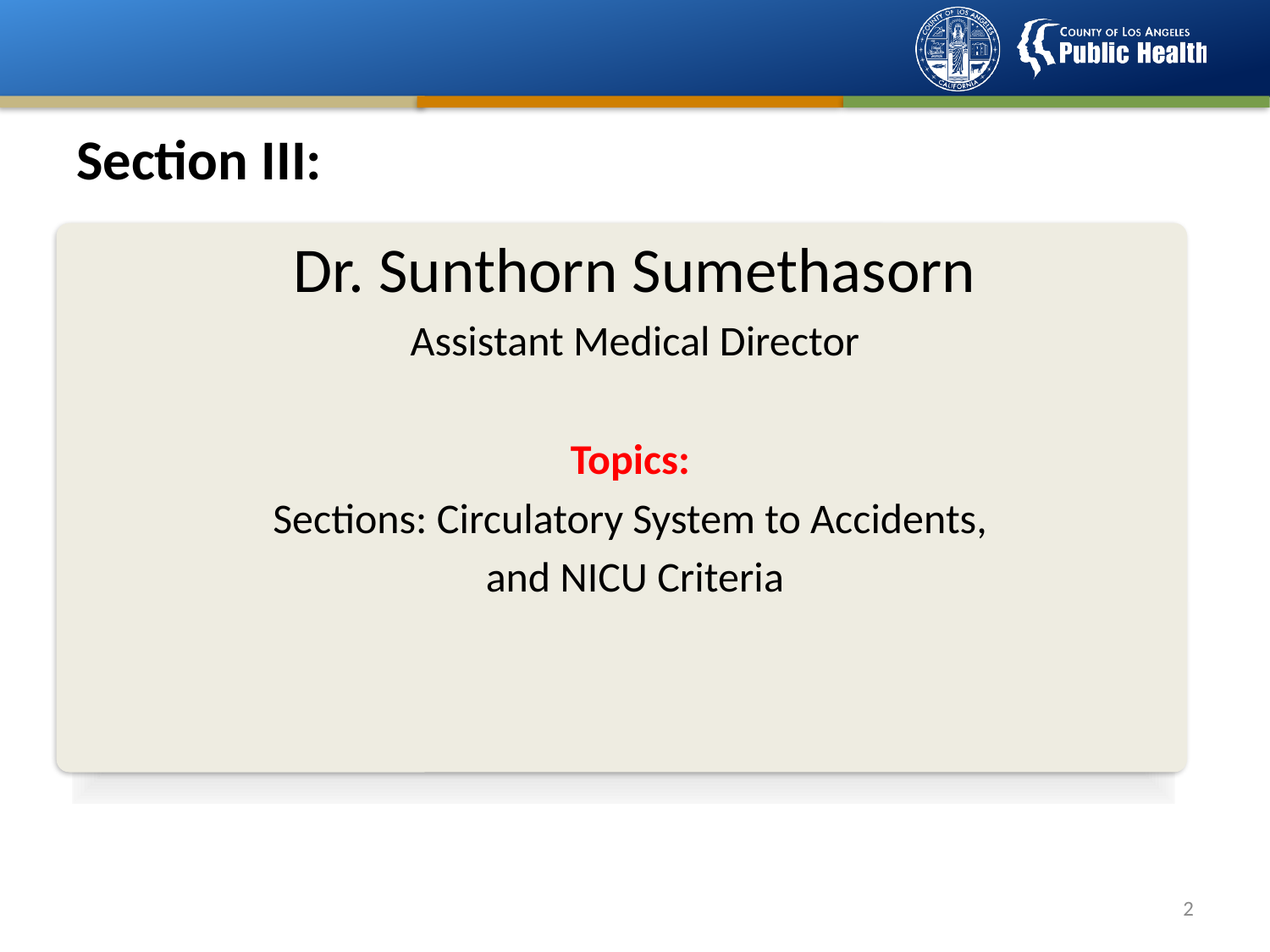

# Section III:
Dr. Sunthorn Sumethasorn
Assistant Medical Director

Topics:
Sections: Circulatory System to Accidents,
and NICU Criteria

2